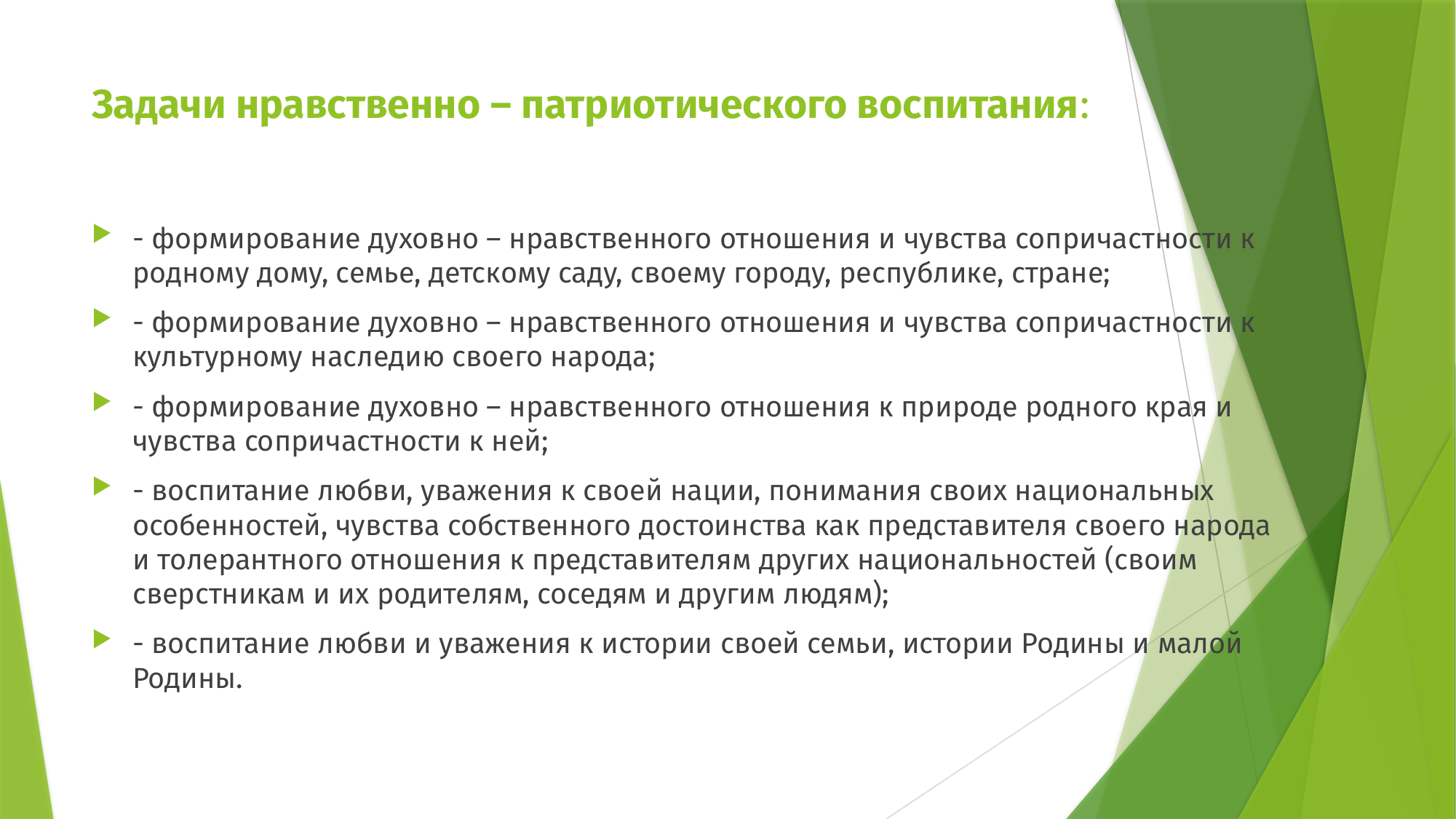

# Задачи нравственно – патриотического воспитания:
- формирование духовно – нравственного отношения и чувства сопричастности к родному дому, семье, детскому саду, своему городу, республике, стране;
- формирование духовно – нравственного отношения и чувства сопричастности к культурному наследию своего народа;
- формирование духовно – нравственного отношения к природе родного края и чувства сопричастности к ней;
- воспитание любви, уважения к своей нации, понимания своих национальных особенностей, чувства собственного достоинства как представителя своего народа и толерантного отношения к представителям других национальностей (своим сверстникам и их родителям, соседям и другим людям);
- воспитание любви и уважения к истории своей семьи, истории Родины и малой Родины.